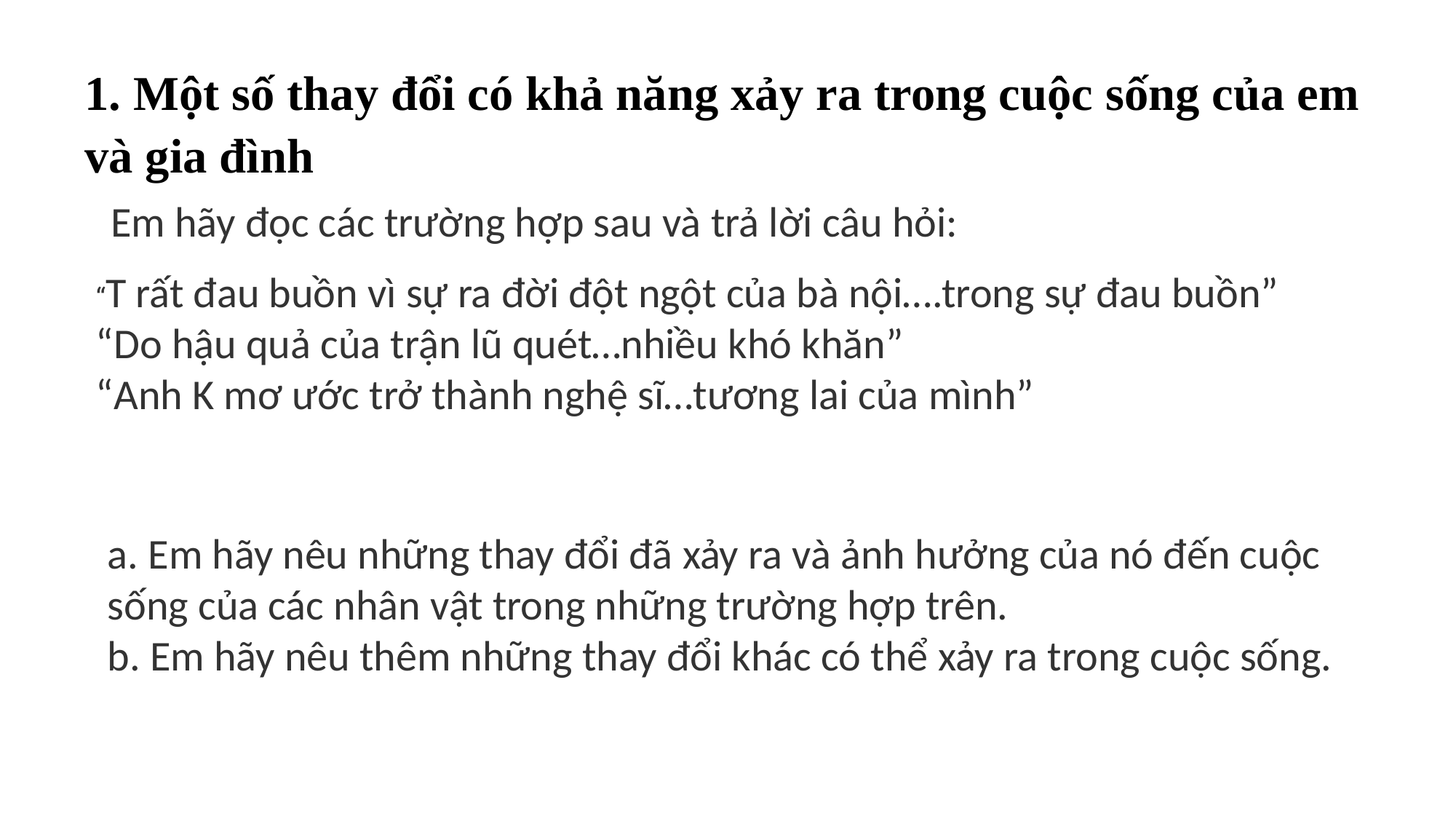

1. Một số thay đổi có khả năng xảy ra trong cuộc sống của em và gia đình
Em hãy đọc các trường hợp sau và trả lời câu hỏi:
“T rất đau buồn vì sự ra đời đột ngột của bà nội….trong sự đau buồn”
“Do hậu quả của trận lũ quét…nhiều khó khăn”
“Anh K mơ ước trở thành nghệ sĩ…tương lai của mình”
a. Em hãy nêu những thay đổi đã xảy ra và ảnh hưởng của nó đến cuộc sống của các nhân vật trong những trường hợp trên.
b. Em hãy nêu thêm những thay đổi khác có thể xảy ra trong cuộc sống.